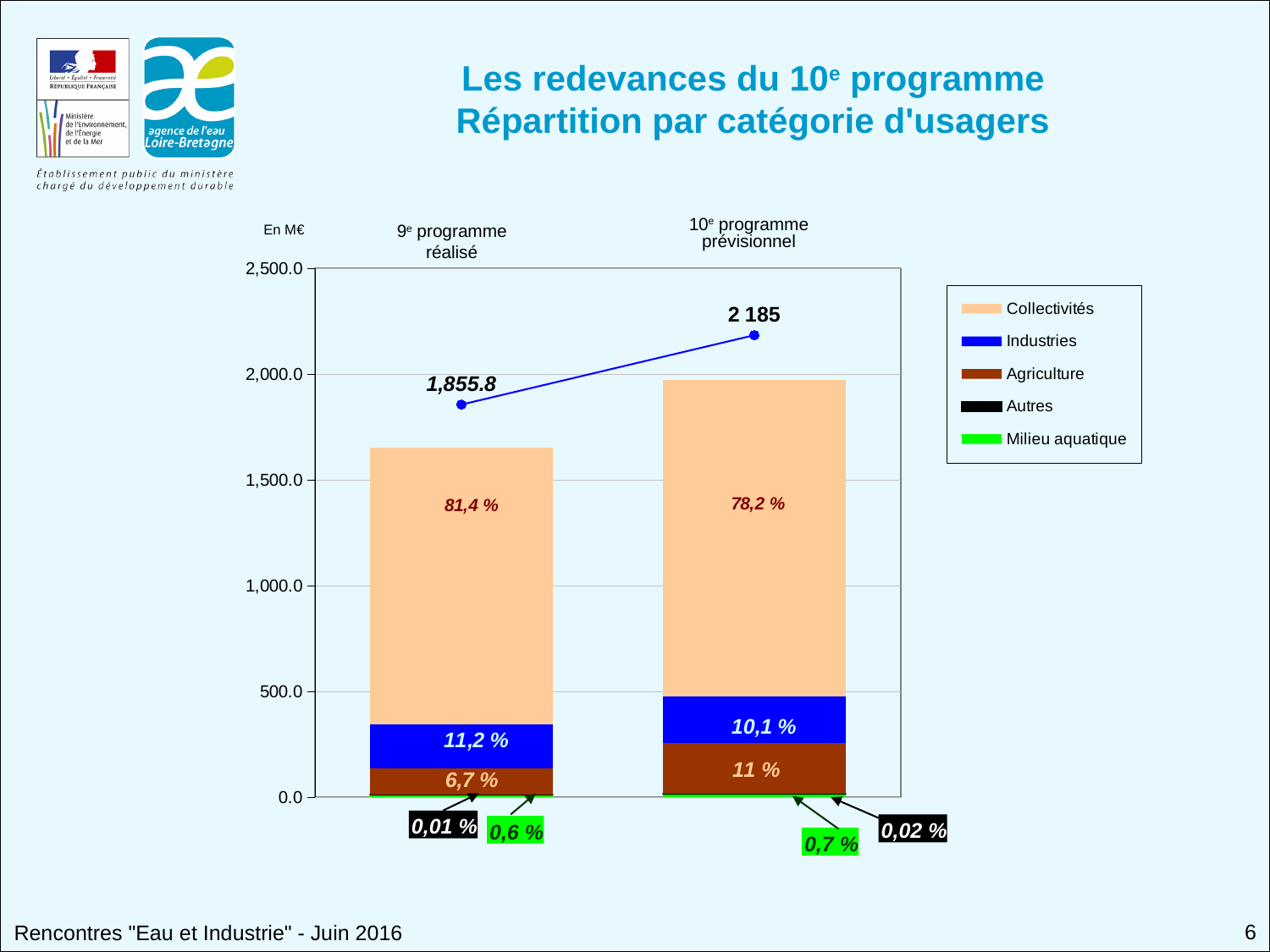

# Les redevances du 10e programme Répartition par catégorie d'usagers

### Chart

| Category | Milieu aquatique | Autres  | Agriculture | Industries | Collectivités |  |
|---|---|---|---|---|---|---|
| 9e programme | 10.536000000000001 | 0.196 | 125.192 | 208.52700000000002 | 1309.763 | 1855.758 |
| 10e programme | 14.413 | 0.389674 | 240.60300000000004 | 221.69199999999998 | 1497.195 | 2183.961674 |
10e programme
prévisionnel
9e programme
réalisé

0,01 %
0,6 %

0,02 %
0,7 %
6
Rencontres "Eau et Industrie" - Juin 2016